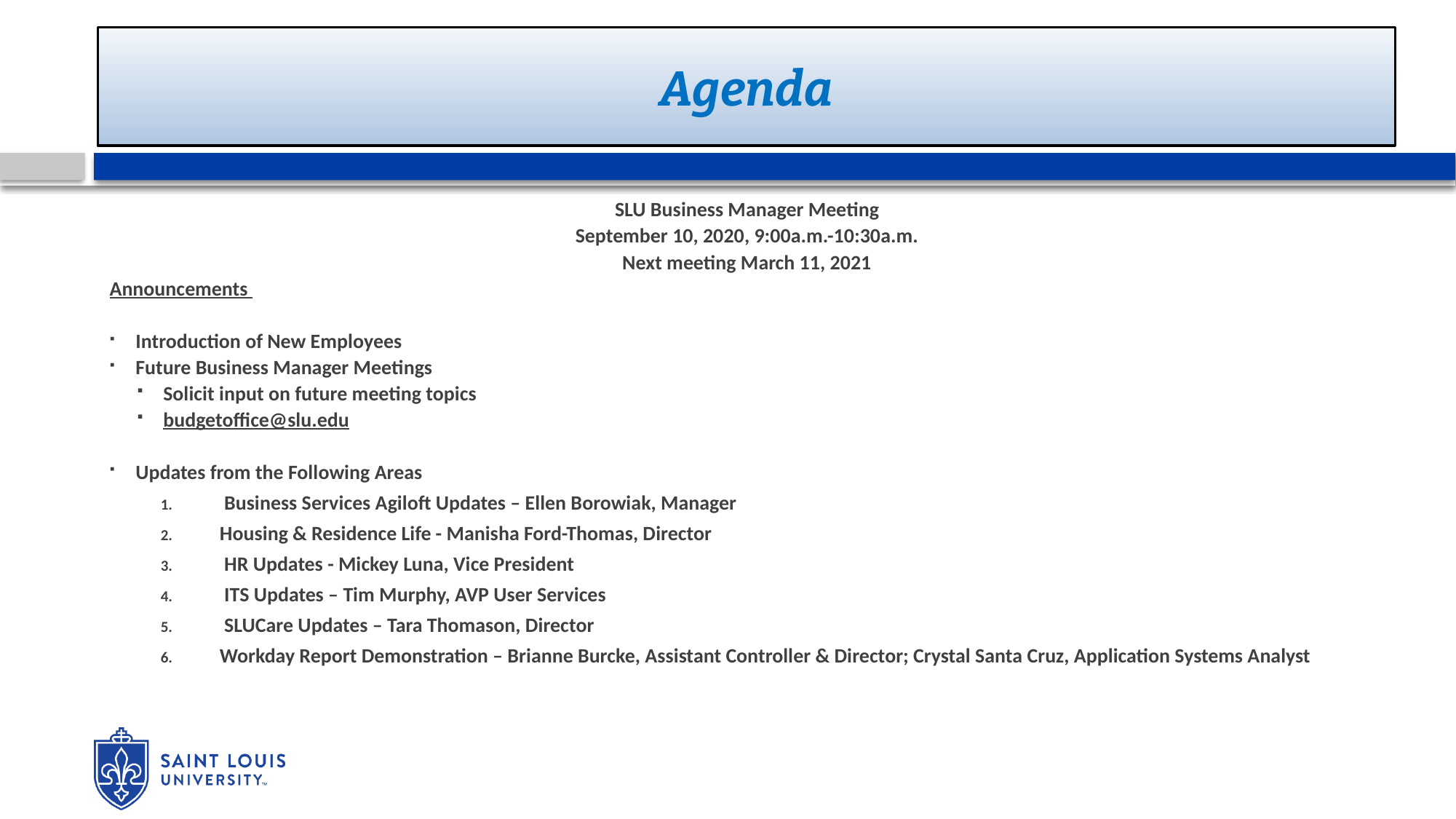

# Agenda
SLU Business Manager Meeting
September 10, 2020, 9:00a.m.-10:30a.m.
Next meeting March 11, 2021
Announcements

Introduction of New Employees
Future Business Manager Meetings
Solicit input on future meeting topics
budgetoffice@slu.edu

Updates from the Following Areas
 Business Services Agiloft Updates – Ellen Borowiak, Manager
Housing & Residence Life - Manisha Ford-Thomas, Director
 HR Updates - Mickey Luna, Vice President
 ITS Updates – Tim Murphy, AVP User Services
 SLUCare Updates – Tara Thomason, Director
Workday Report Demonstration – Brianne Burcke, Assistant Controller & Director; Crystal Santa Cruz, Application Systems Analyst